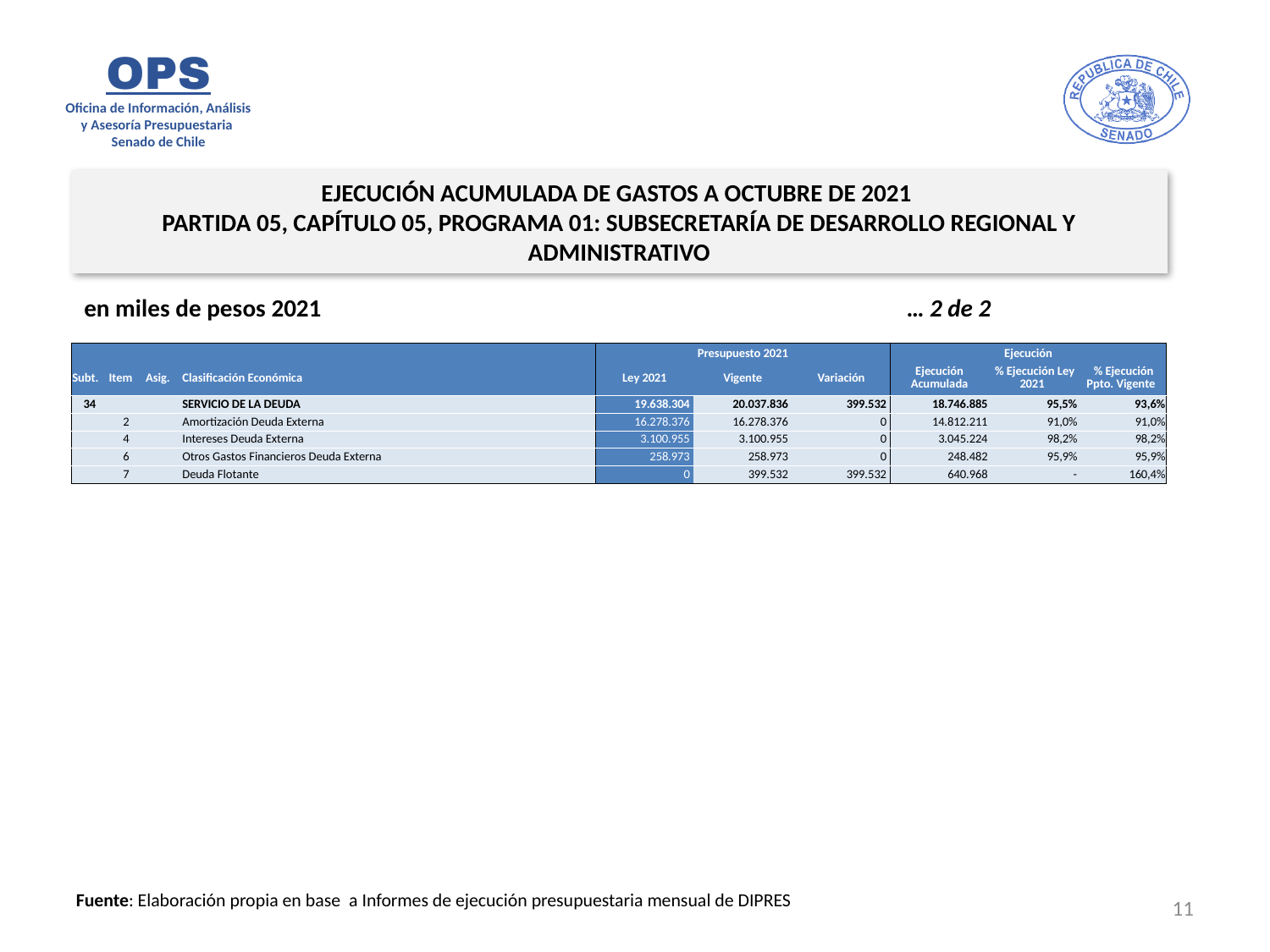

EJECUCIÓN ACUMULADA DE GASTOS A OCTUBRE DE 2021
PARTIDA 05, CAPÍTULO 05, PROGRAMA 01: SUBSECRETARÍA DE DESARROLLO REGIONAL Y ADMINISTRATIVO
en miles de pesos 2021					           … 2 de 2
|  |  |  |  | Presupuesto 2021 |  |  | Ejecución |  |  |
| --- | --- | --- | --- | --- | --- | --- | --- | --- | --- |
| Subt. | Item | Asig. | Clasificación Económica | Ley 2021 | Vigente | Variación | Ejecución Acumulada | % Ejecución Ley 2021 | % Ejecución Ppto. Vigente |
| 34 |  |  | SERVICIO DE LA DEUDA | 19.638.304 | 20.037.836 | 399.532 | 18.746.885 | 95,5% | 93,6% |
|  | 2 |  | Amortización Deuda Externa | 16.278.376 | 16.278.376 | 0 | 14.812.211 | 91,0% | 91,0% |
|  | 4 |  | Intereses Deuda Externa | 3.100.955 | 3.100.955 | 0 | 3.045.224 | 98,2% | 98,2% |
|  | 6 |  | Otros Gastos Financieros Deuda Externa | 258.973 | 258.973 | 0 | 248.482 | 95,9% | 95,9% |
|  | 7 |  | Deuda Flotante | 0 | 399.532 | 399.532 | 640.968 | - | 160,4% |
11